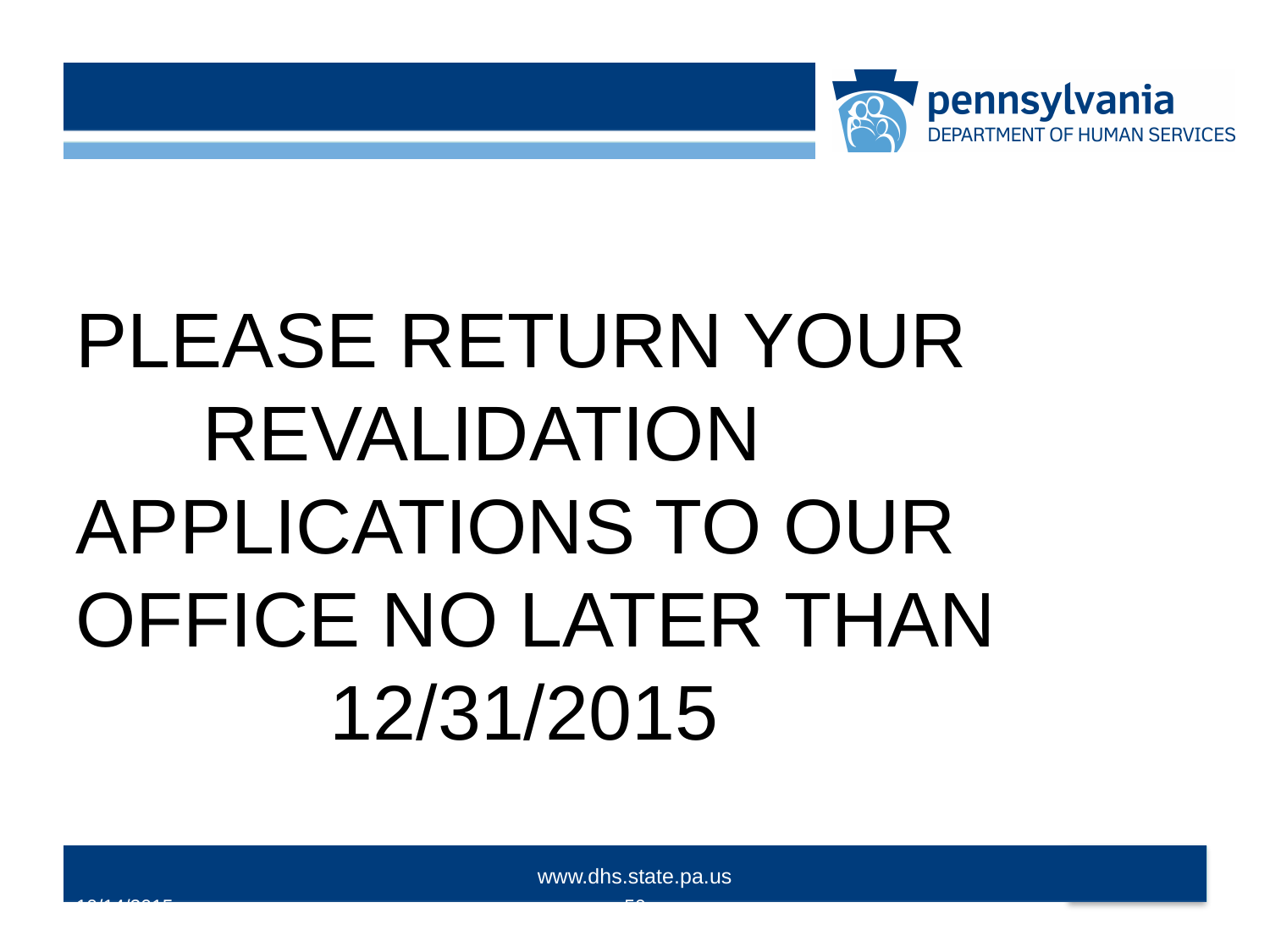

#

PLEASE RETURN YOUR  		REVALIDATION APPLICATIONS TO OUR OFFICE NO LATER THAN 			12/31/2015

10/14/2015
50